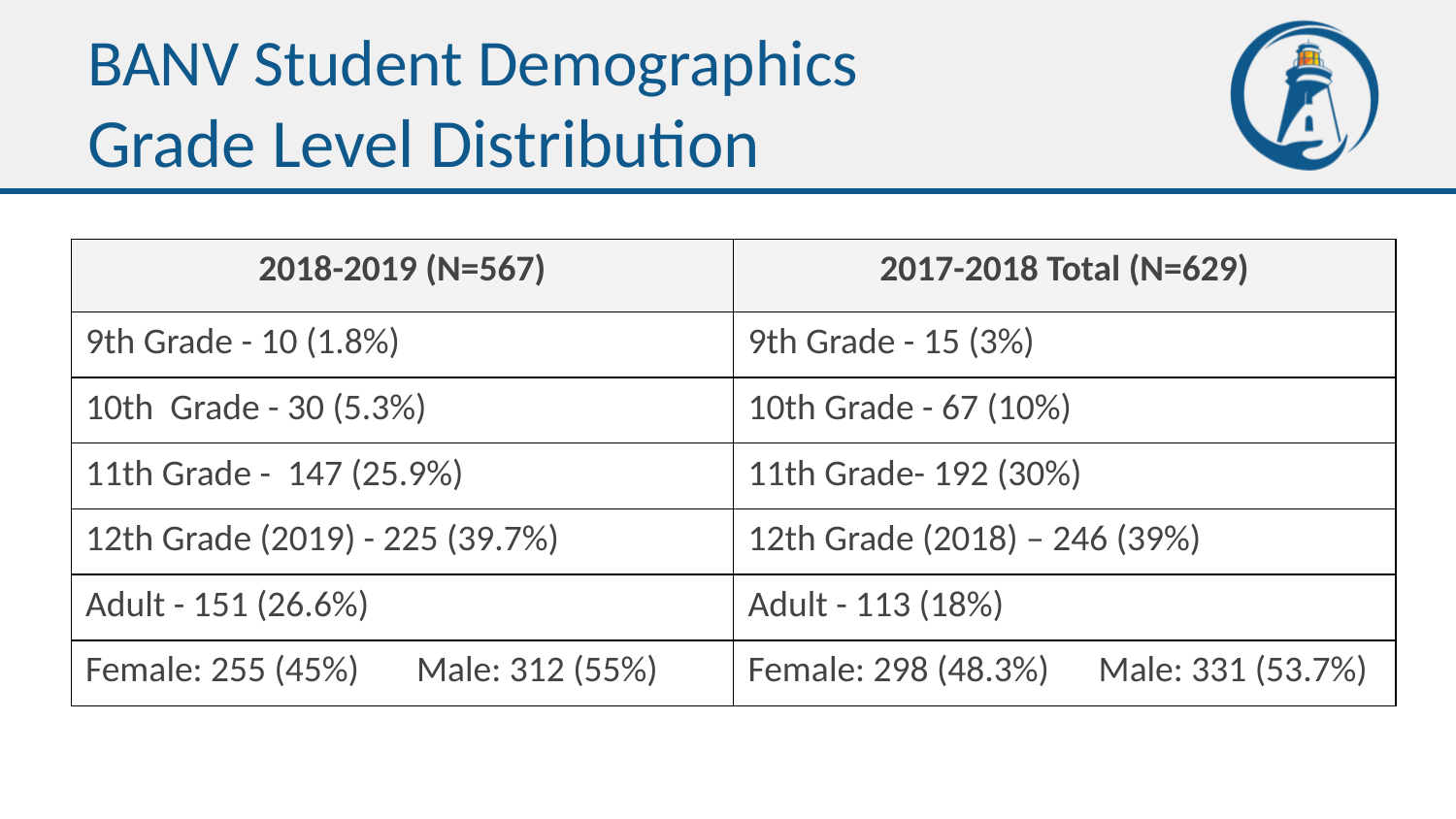

# BANV Student Demographics
Grade Level Distribution
| 2018-2019 (N=567) | 2017-2018 Total (N=629) |
| --- | --- |
| 9th Grade - 10 (1.8%) | 9th Grade - 15 (3%) |
| 10th Grade - 30 (5.3%) | 10th Grade - 67 (10%) |
| 11th Grade - 147 (25.9%) | 11th Grade- 192 (30%) |
| 12th Grade (2019) - 225 (39.7%) | 12th Grade (2018) – 246 (39%) |
| Adult - 151 (26.6%) | Adult - 113 (18%) |
| Female: 255 (45%) Male: 312 (55%) | Female: 298 (48.3%) Male: 331 (53.7%) |